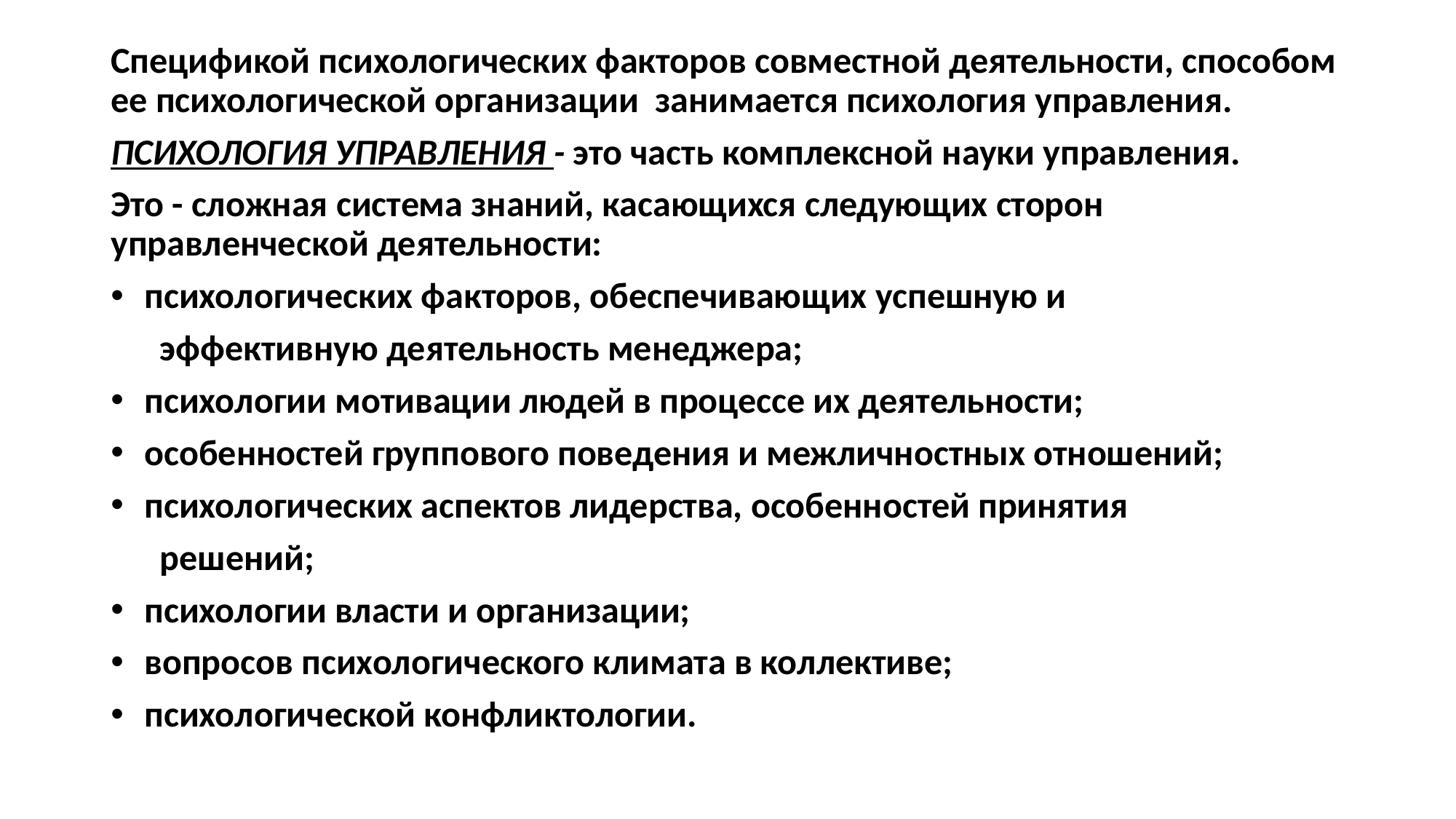

Спецификой психологических факторов совместной деятельности, способом ее психологической организации  занимается психология управления.
ПСИХОЛОГИЯ УПРАВЛЕНИЯ - это часть комплексной науки управления.
Это - сложная система знаний, касающихся следующих сторон управленческой деятельности:
 психологических факторов, обеспечивающих успешную и
      эффективную деятельность менеджера;
 психологии мотивации людей в процессе их деятельности;
 особенностей группового поведения и межличностных отношений;
 психологических аспектов лидерства, особенностей принятия
      решений;
 психологии власти и организации;
 вопросов психологического климата в коллективе;
 психологической конфликтологии.